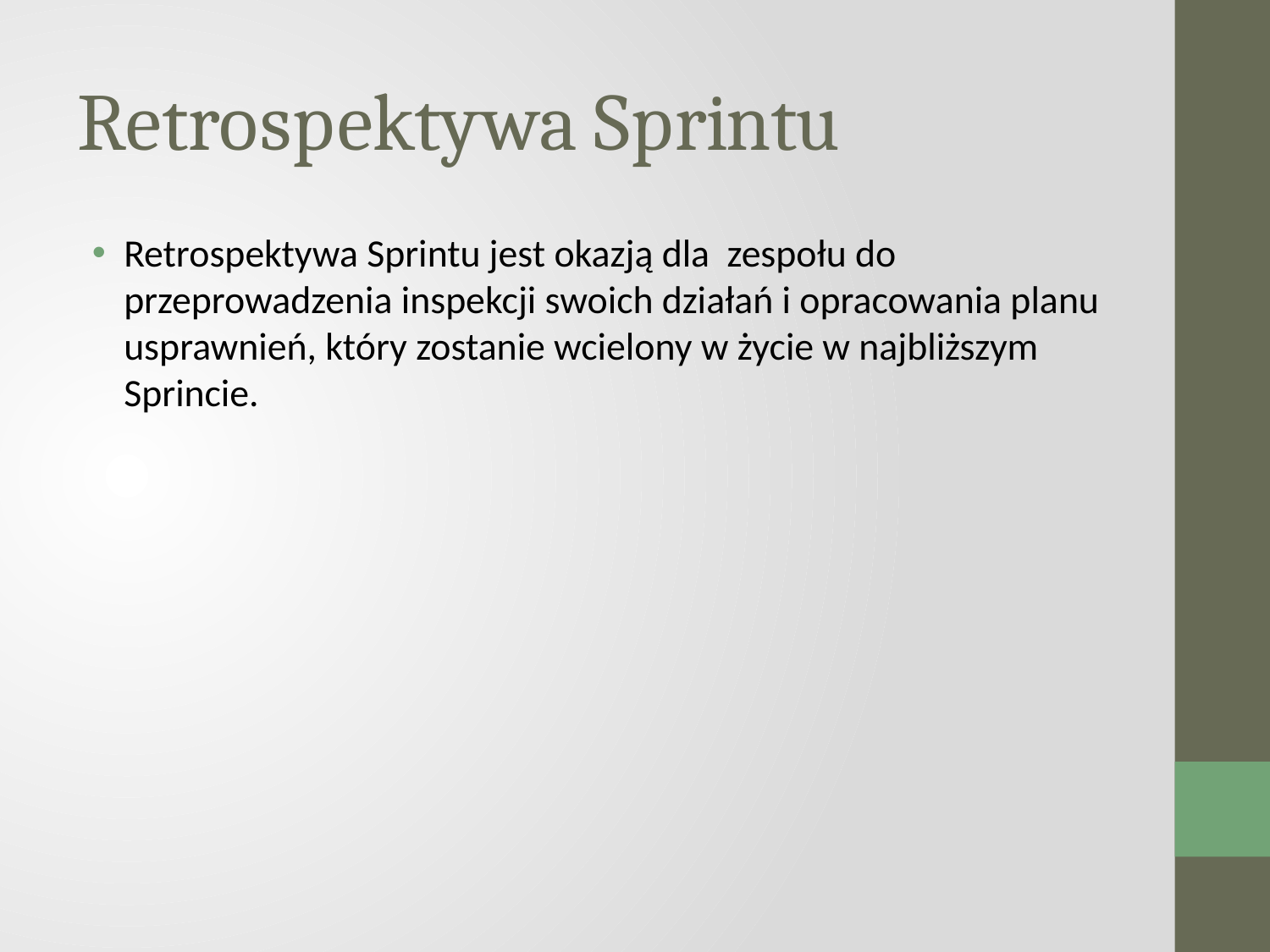

# Retrospektywa Sprintu
Retrospektywa Sprintu jest okazją dla  zespołu do przeprowadzenia inspekcji swoich działań i opracowania planu usprawnień, który zostanie wcielony w życie w najbliższym Sprincie.